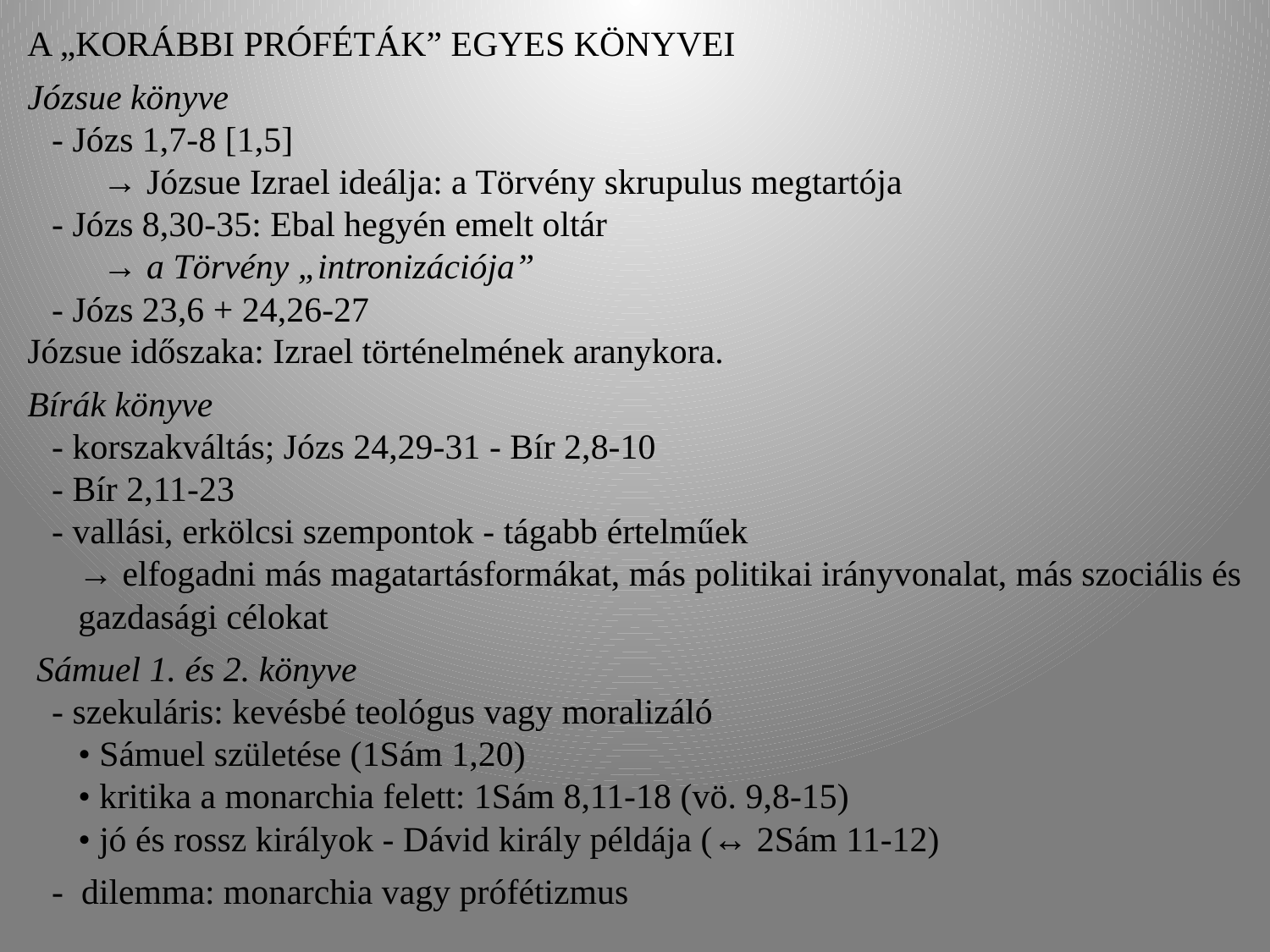

A „korábbi próféták” egyes könyvei

Józsue könyve
- Józs 1,7-8 [1,5]
→ Józsue Izrael ideálja: a Törvény skrupulus megtartója
- Józs 8,30-35: Ebal hegyén emelt oltár
→ a Törvény „intronizációja”
- Józs 23,6 + 24,26-27
Józsue időszaka: Izrael történelmének aranykora.

Bírák könyve
- korszakváltás; Józs 24,29-31 - Bír 2,8-10
- Bír 2,11-23
- vallási, erkölcsi szempontok - tágabb értelműek
→ elfogadni más magatartásformákat, más politikai irányvonalat, más szociális és gazdasági célokat

 Sámuel 1. és 2. könyve
- szekuláris: kevésbé teológus vagy moralizáló
• Sámuel születése (1Sám 1,20)
• kritika a monarchia felett: 1Sám 8,11-18 (vö. 9,8-15)
• jó és rossz királyok - Dávid király példája (↔ 2Sám 11-12)

-  dilemma: monarchia vagy prófétizmus